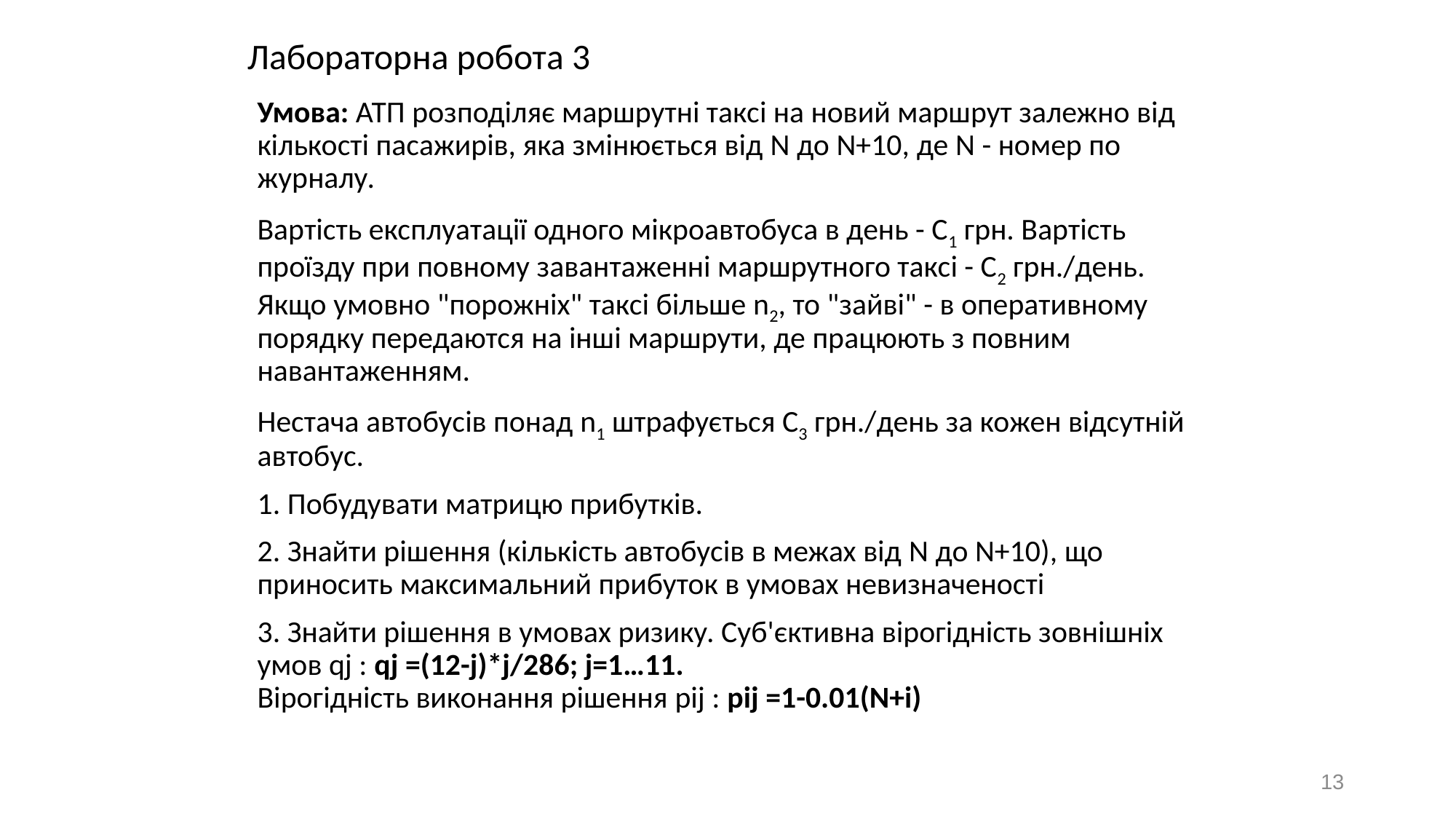

# Лабораторна робота 3
Умова: АТП розподіляє маршрутні таксі на новий маршрут залежно від кількості пасажирів, яка змінюється від N до N+10, де N - номер по журналу.
Вартість експлуатації одного мікроавтобуса в день - С1 грн. Вартість проїзду при повному завантаженні маршрутного таксі - С2 грн./день. Якщо умовно "порожніх" таксі більше n2, то "зайві" - в оперативному порядку передаются на інші маршрути, де працюють з повним навантаженням.
Нестача автобусів понад n1 штрафується С3 грн./день за кожен відсутній автобус.
1. Побудувати матрицю прибутків.
2. Знайти рішення (кількість автобусів в межах від N до N+10), що приносить максимальний прибуток в умовах невизначеності
3. Знайти рішення в умовах ризику. Суб'єктивна вірогідність зовнішніх умов qj : qj =(12-j)*j/286; j=1…11.
Вірогідність виконання рішення pij : pij =1-0.01(N+i)

13